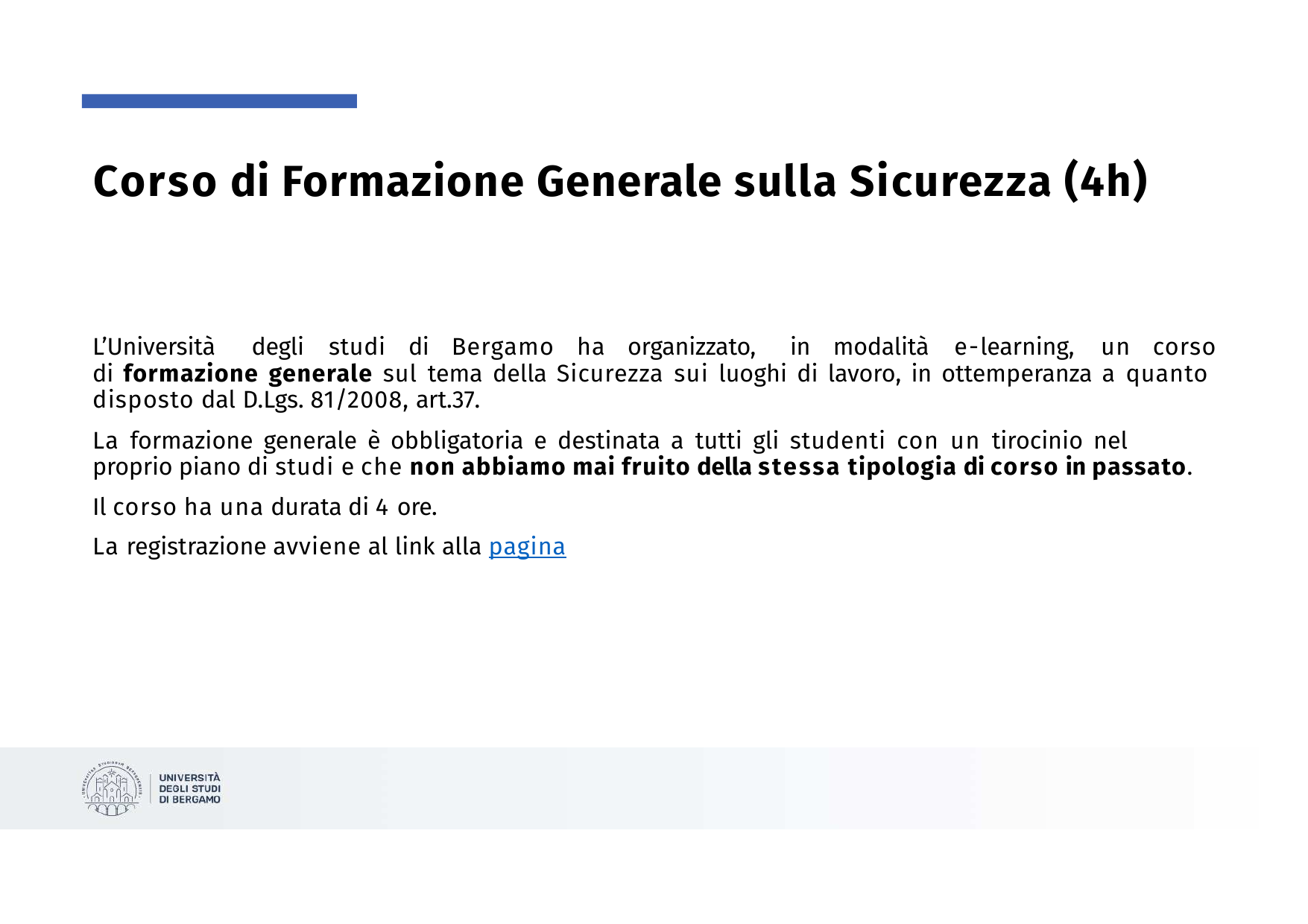

# Corso di Formazione Generale sulla Sicurezza (4h)
L’Università	degli	studi	di	Bergamo	ha	organizzato,	in	modalità	e-learning,	un	corso
di formazione generale sul tema della Sicurezza sui luoghi di lavoro, in ottemperanza a quanto
disposto dal D.Lgs. 81/2008, art.37.
La formazione generale è obbligatoria e destinata a tutti gli studenti con un tirocinio nel proprio piano di studi e che non abbiamo mai fruito della stessa tipologia di corso in passato.
Il corso ha una durata di 4 ore.
La registrazione avviene al link alla pagina